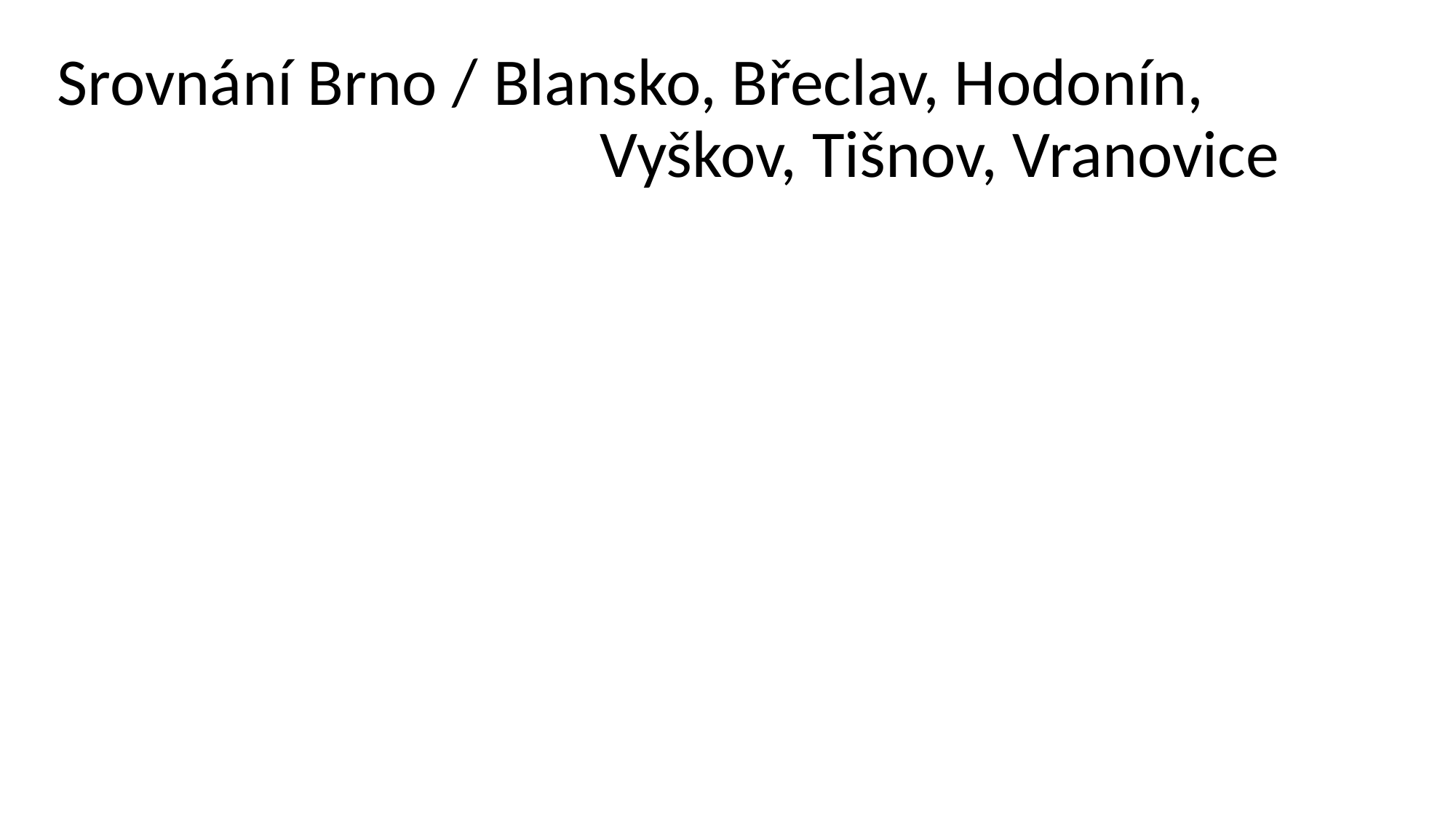

# Srovnání Brno / Blansko, Břeclav, Hodonín,                      Vyškov, Tišnov, Vranovice